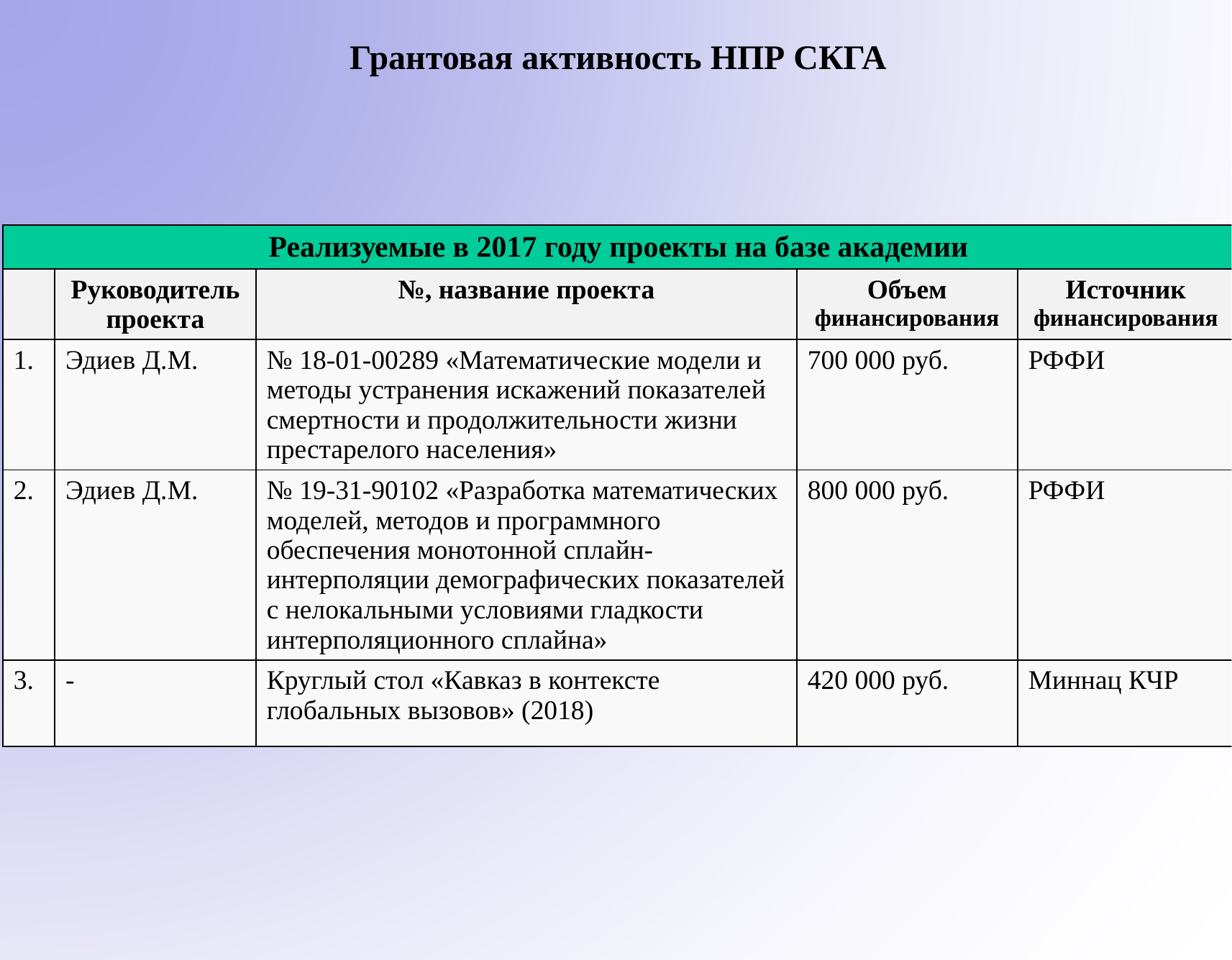

Грантовая активность НПР СКГА
| Реализуемые в 2017 году проекты на базе академии |  |  |  |  |
| --- | --- | --- | --- | --- |
|  | Руководитель проекта | №, название проекта | Объем финансирования | Источник финансирования |
| 1. | Эдиев Д.М. | № 18-01-00289 «Математические модели и методы устранения искажений показателей смертности и продолжительности жизни престарелого населения» | 700 000 руб. | РФФИ |
| 2. | Эдиев Д.М. | № 19-31-90102 «Разработка математических моделей, методов и программного обеспечения монотонной сплайн-интерполяции демографических показателей с нелокальными условиями гладкости интерполяционного сплайна» | 800 000 руб. | РФФИ |
| 3. | - | Круглый стол «Кавказ в контексте глобальных вызовов» (2018) | 420 000 руб. | Миннац КЧР |